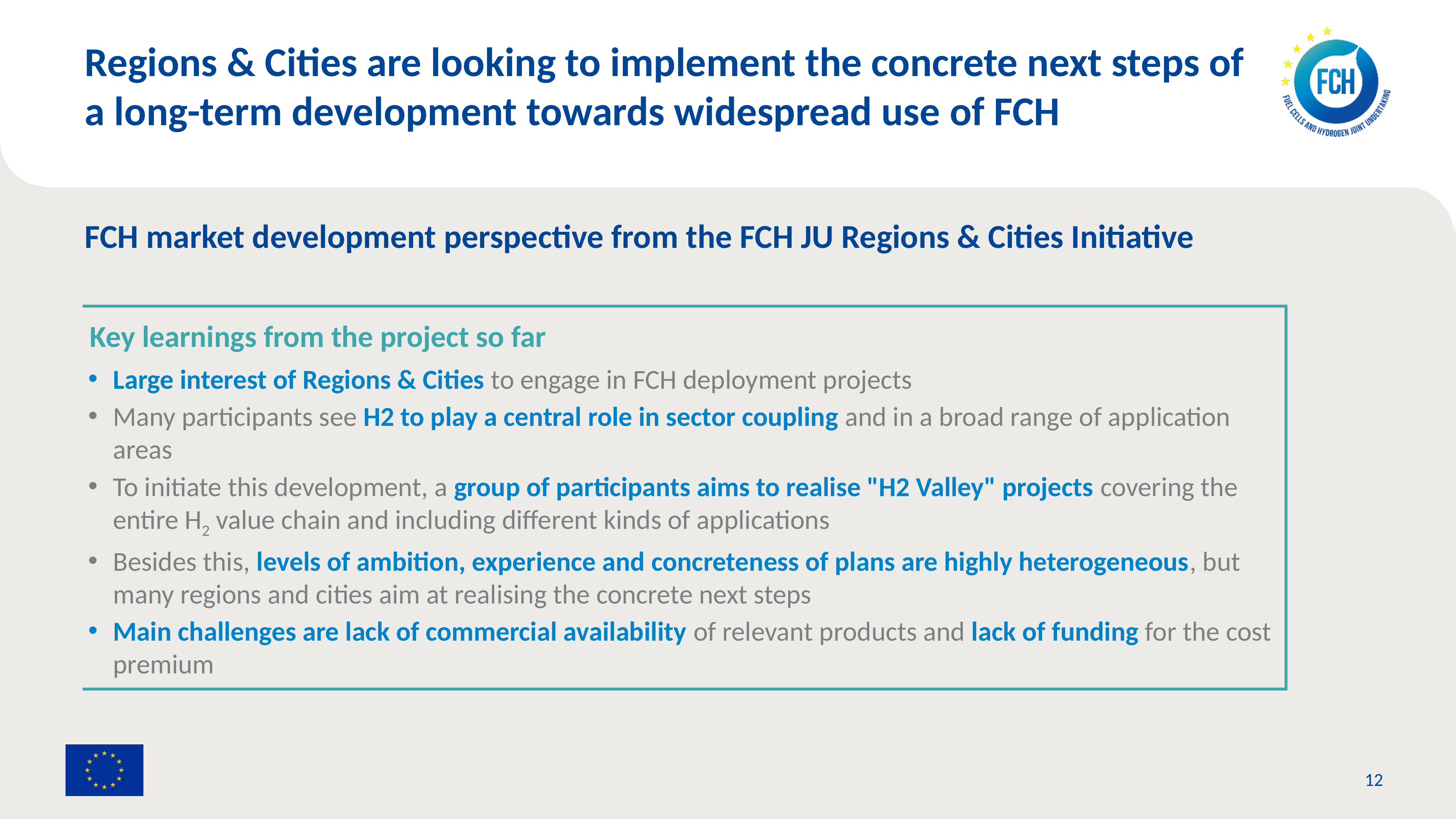

Regions & Cities are looking to implement the concrete next steps of a long-term development towards widespread use of FCH
FCH market development perspective from the FCH JU Regions & Cities Initiative

Key learnings from the project so far
Large interest of Regions & Cities to engage in FCH deployment projects
Many participants see H2 to play a central role in sector coupling and in a broad range of application areas
To initiate this development, a group of participants aims to realise "H2 Valley" projects covering the entire H2 value chain and including different kinds of applications
Besides this, levels of ambition, experience and concreteness of plans are highly heterogeneous, but many regions and cities aim at realising the concrete next steps
Main challenges are lack of commercial availability of relevant products and lack of funding for the cost premium
12